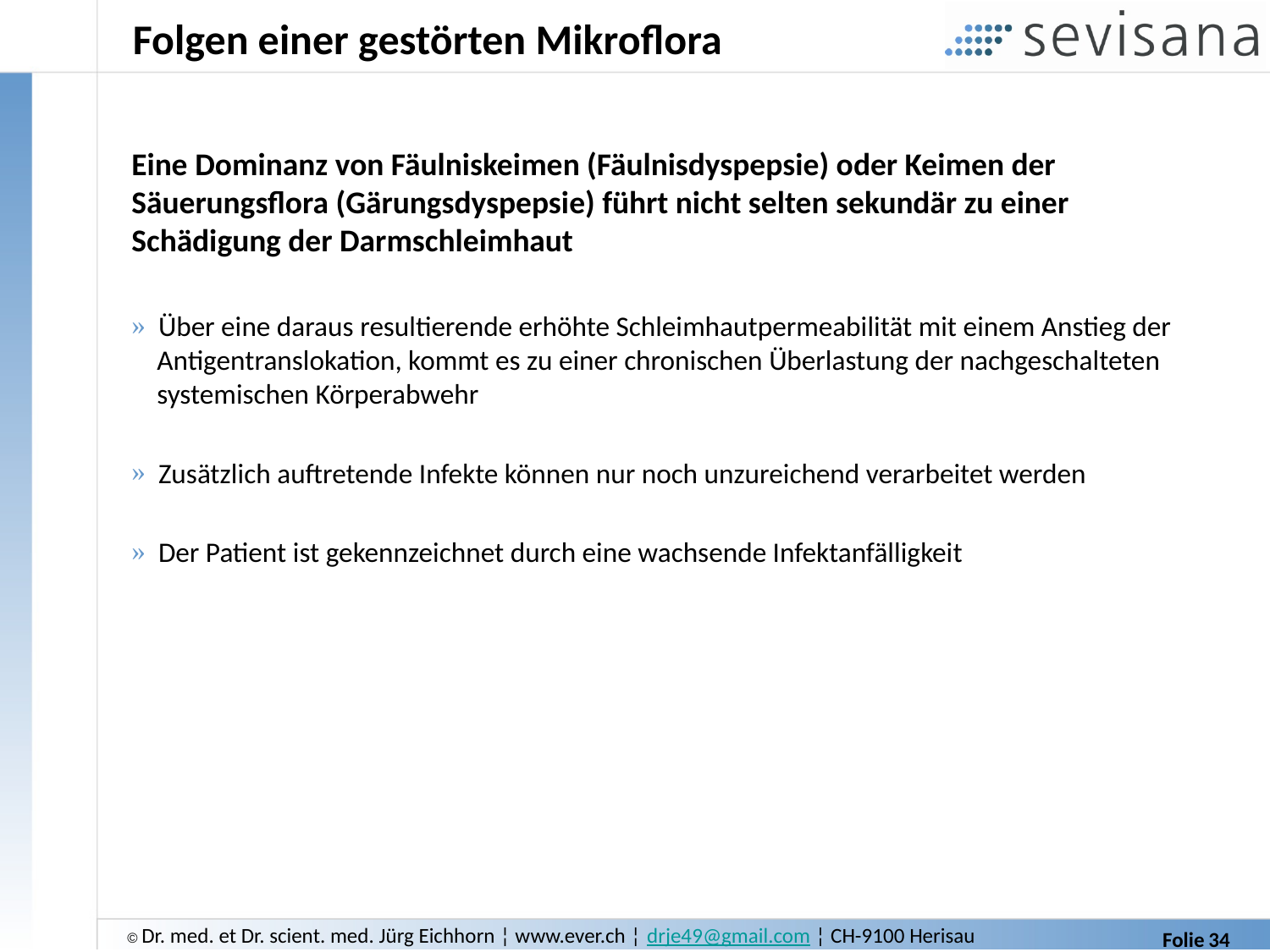

# Folgen einer gestörten Mikroflora
Eine Dominanz von Fäulniskeimen (Fäulnisdyspepsie) oder Keimen der Säuerungsflora (Gärungsdyspepsie) führt nicht selten sekundär zu einer Schädigung der Darmschleimhaut
  Über eine daraus resultierende erhöhte Schleimhautpermeabilität mit einem Anstieg der
    Antigentranslokation, kommt es zu einer chronischen Überlastung der nachgeschalteten
    systemischen Körperabwehr
  Zusätzlich auftretende Infekte können nur noch unzureichend verarbeitet werden
  Der Patient ist gekennzeichnet durch eine wachsende Infektanfälligkeit